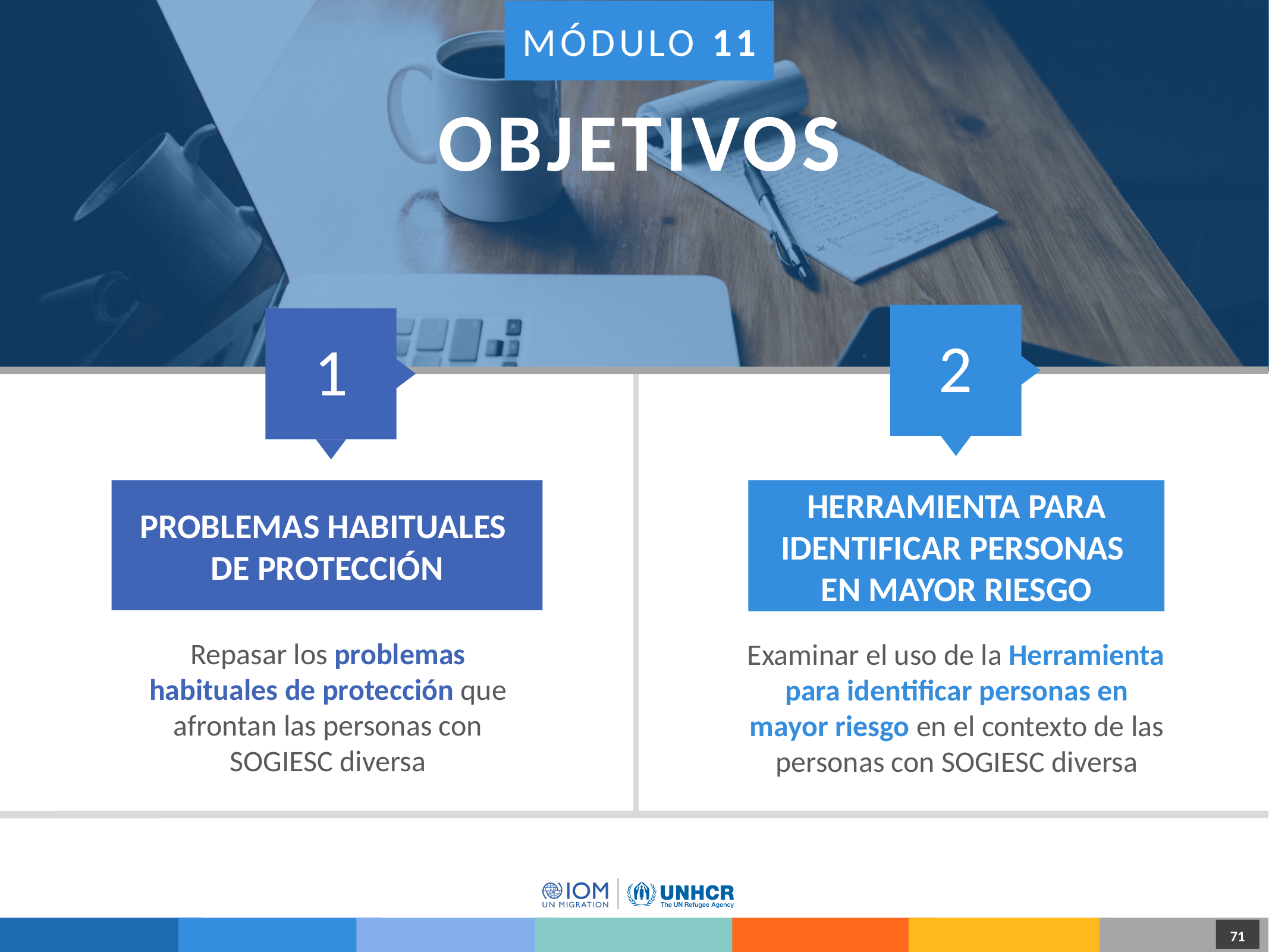

MÓDULO 11
OBJETIVOS
2

1

Problemas habituales
de protección
Herramienta para identificar personas
en mayor riesgo
Repasar los problemas habituales de protección que afrontan las personas con SOGIESC diversa
Examinar el uso de la Herramienta para identificar personas en mayor riesgo en el contexto de las personas con SOGIESC diversa
1
1

71